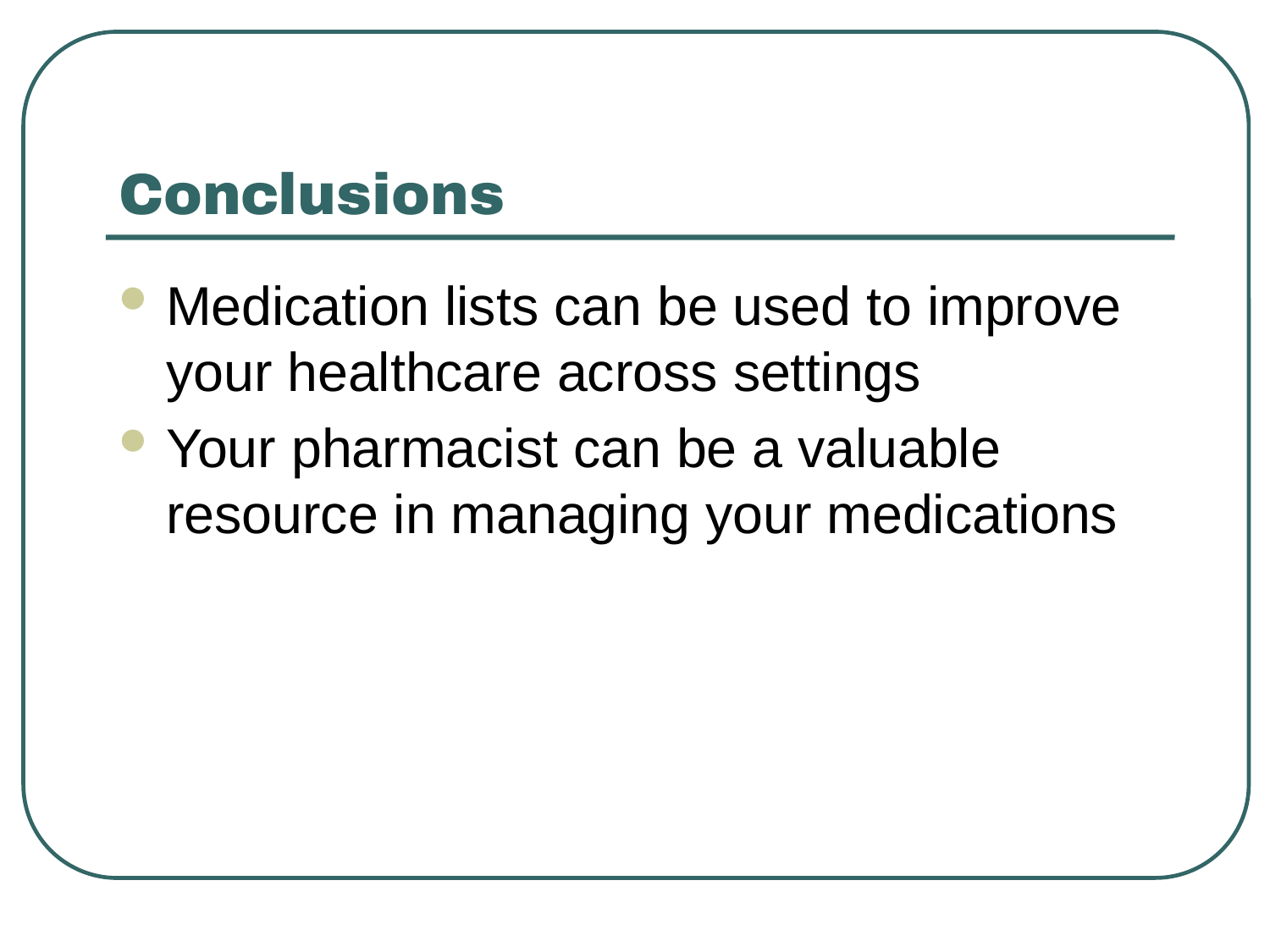

# Conclusions
Medication lists can be used to improve your healthcare across settings
Your pharmacist can be a valuable resource in managing your medications